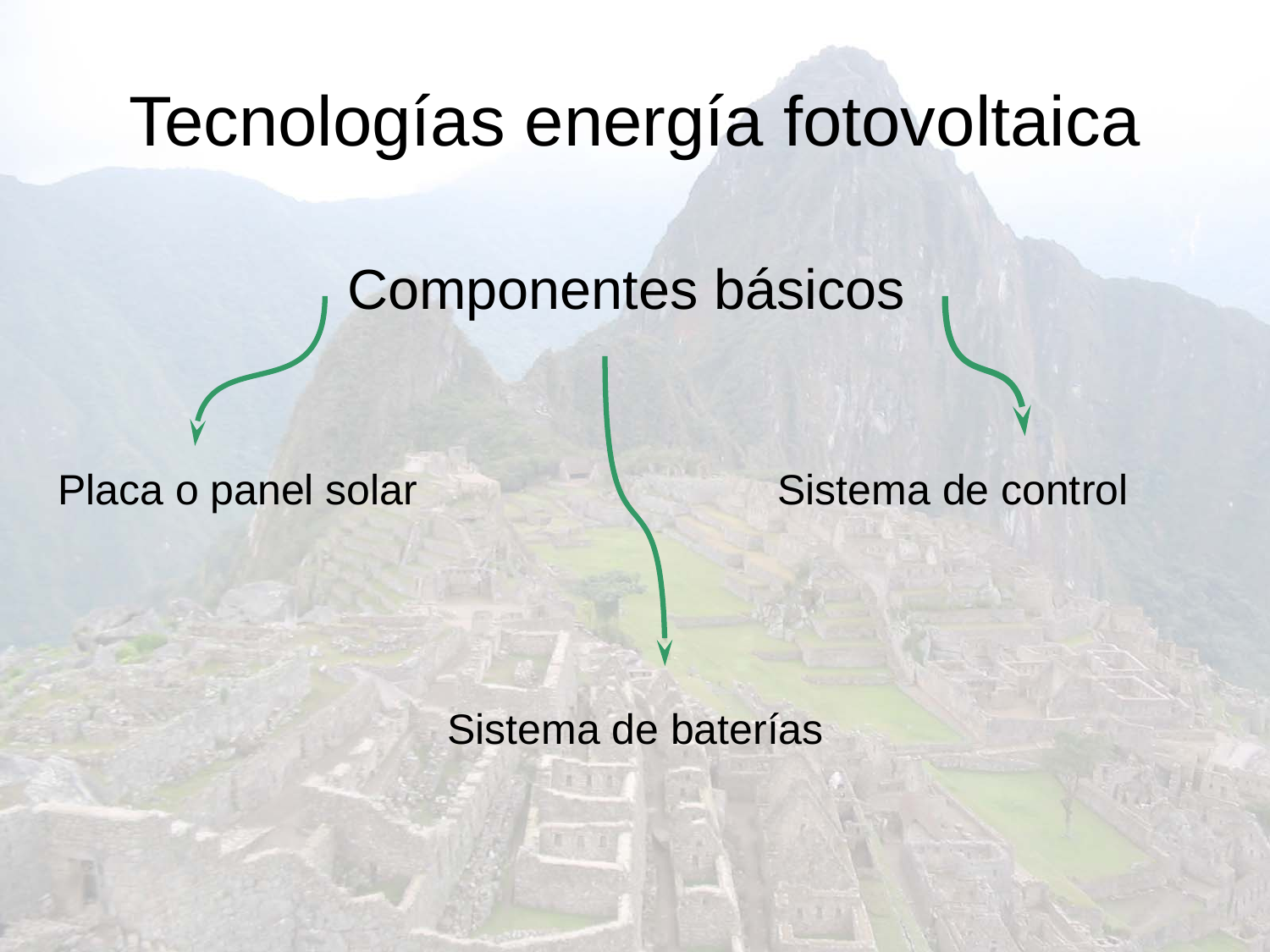

# Tecnologías energía fotovoltaica
Componentes básicos
Placa o panel solar
Sistema de control
Sistema de baterías